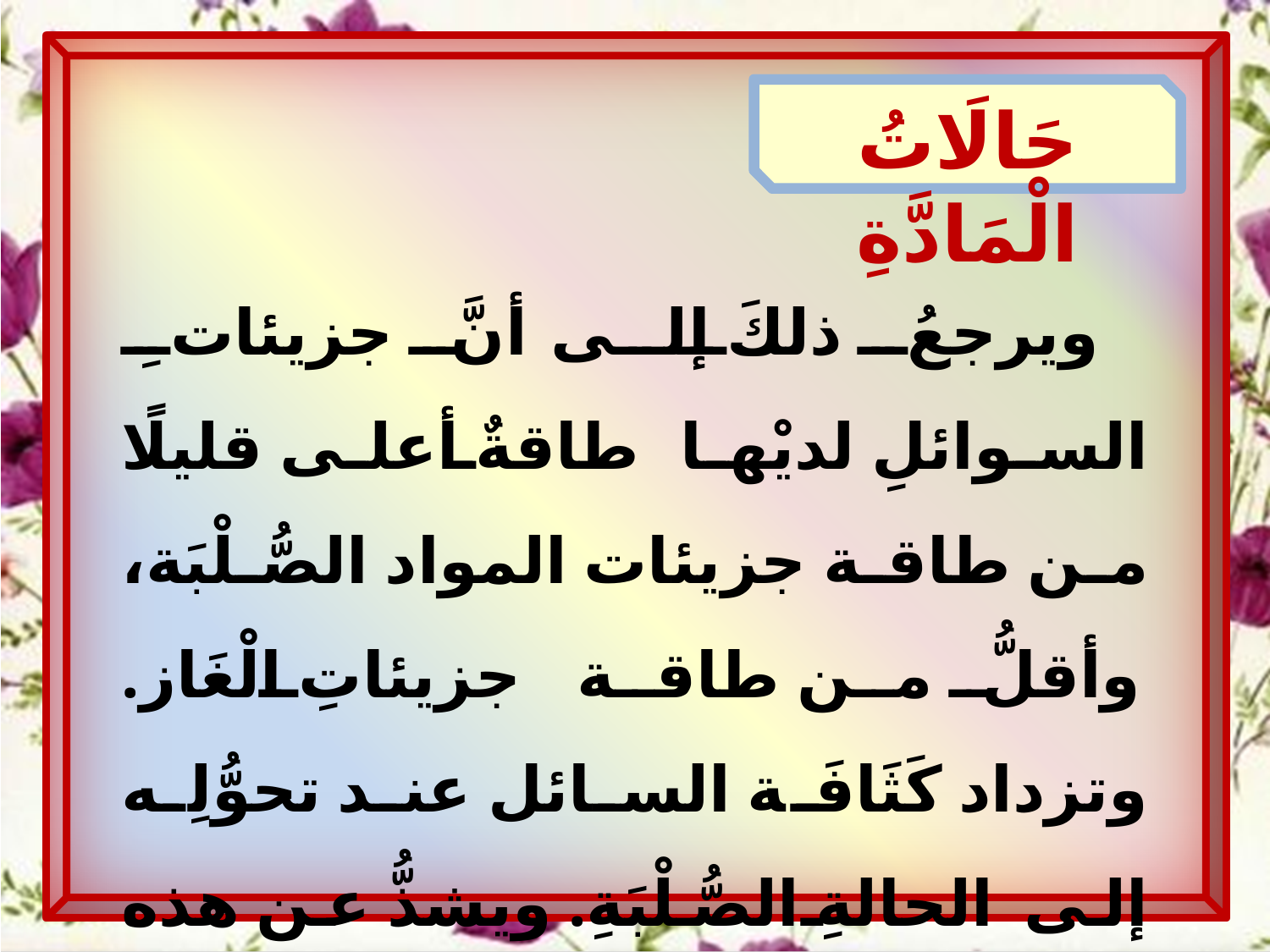

حَالَاتُ الْمَادَّةِ
ويرجعُ ذلكَ إلى أنَّ جزيئاتِ السوائلِ لديْها طاقةٌ أعلى قليلًا من طاقة جزيئات المواد الصُّلْبَة، وأقلُّ من طاقة جزيئاتِ الْغَاز. وتزداد كَثَافَة السائل عند تحوُّلِه إلى الحالةِ الصُّلْبَةِ. ويشذُّ عن هذه القاعدة الماءُ الذي يصبحُ أقلَّ كَثَافَةً عندما يتجمَّدُ.